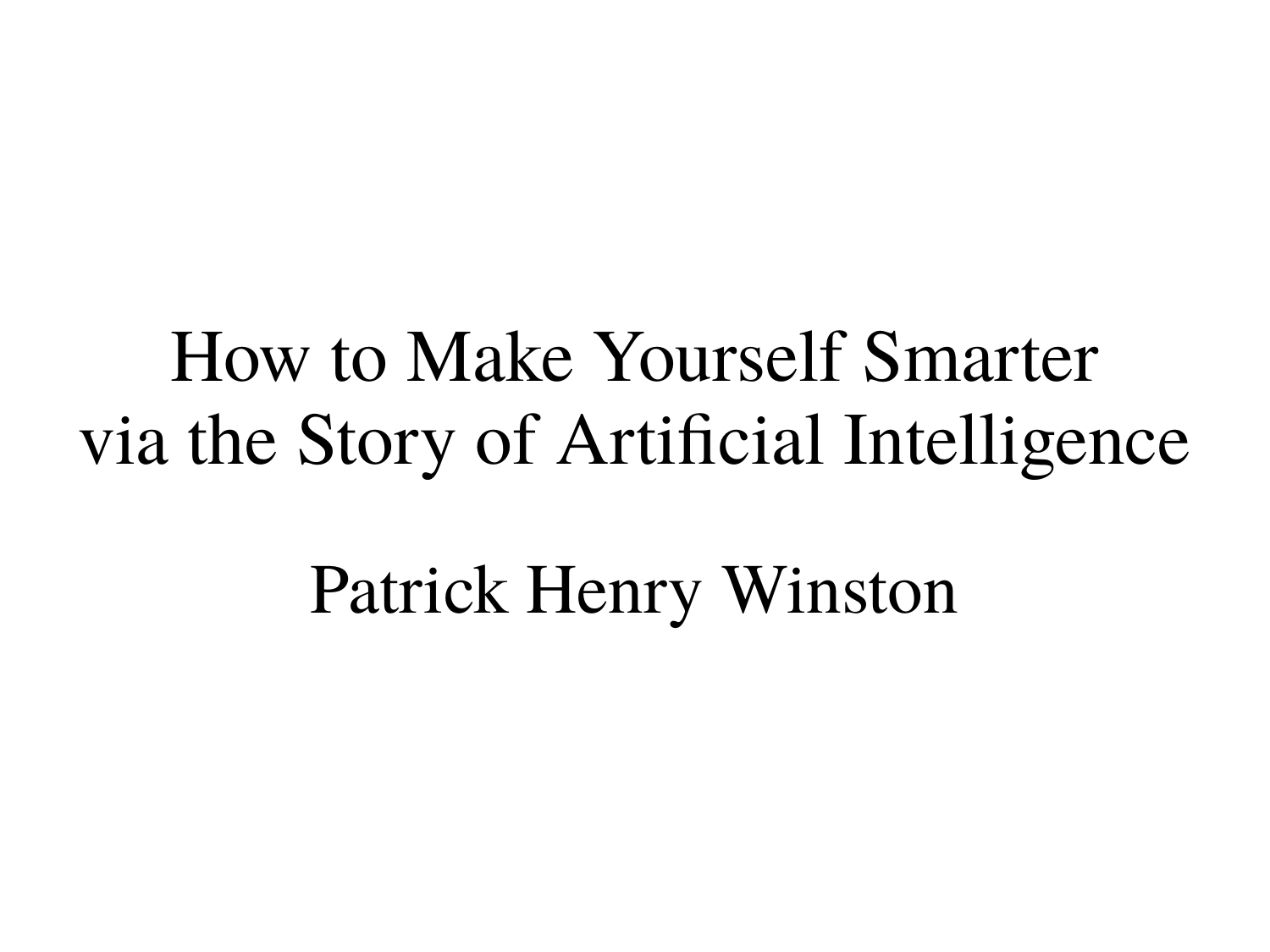

# How to Make Yourself Smarter via the Story of Artificial Intelligence
Patrick Henry Winston